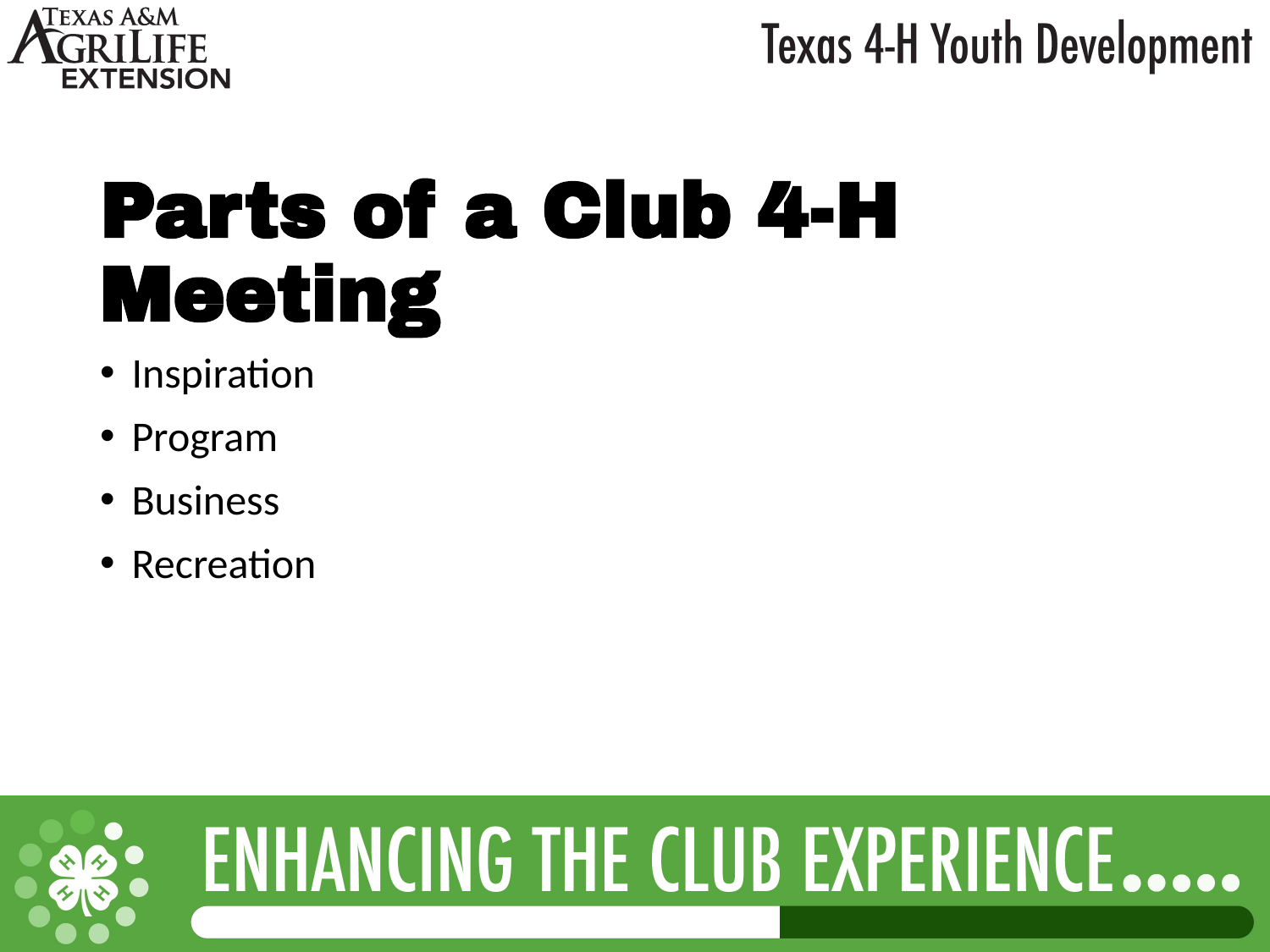

# Parts of a Club 4-H Meeting
Inspiration
Program
Business
Recreation